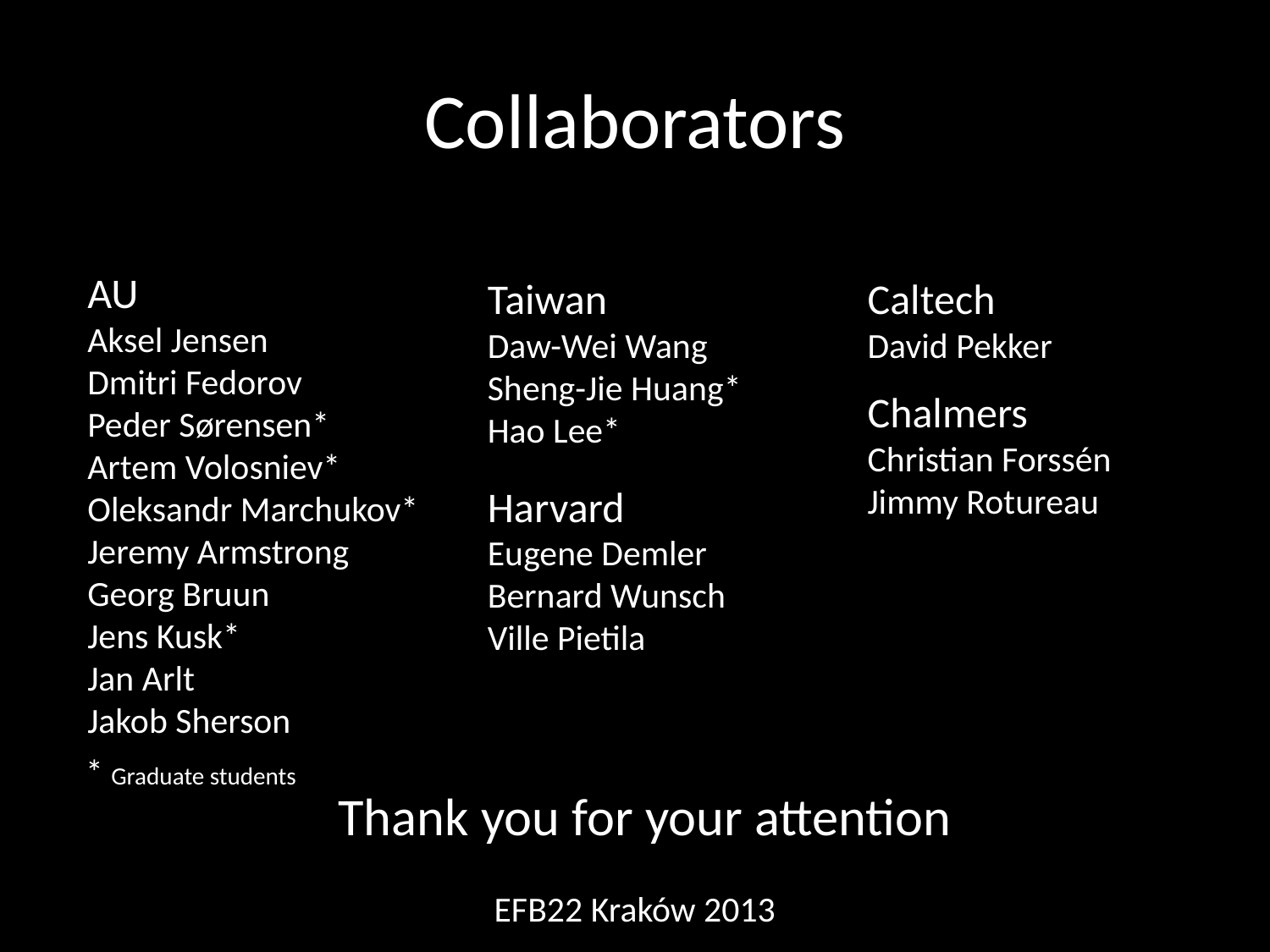

# Collaborators
AU
Aksel Jensen
Dmitri Fedorov
Peder Sørensen*
Artem Volosniev*
Oleksandr Marchukov*
Jeremy Armstrong
Georg Bruun
Jens Kusk*
Jan Arlt
Jakob Sherson
Taiwan
Daw-Wei Wang
Sheng-Jie Huang*
Hao Lee*
Caltech
David Pekker
Chalmers
Christian Forssén
Jimmy Rotureau
Harvard
Eugene Demler
Bernard Wunsch
Ville Pietila

* Graduate students
Thank you for your attention
EFB22 Kraków 2013